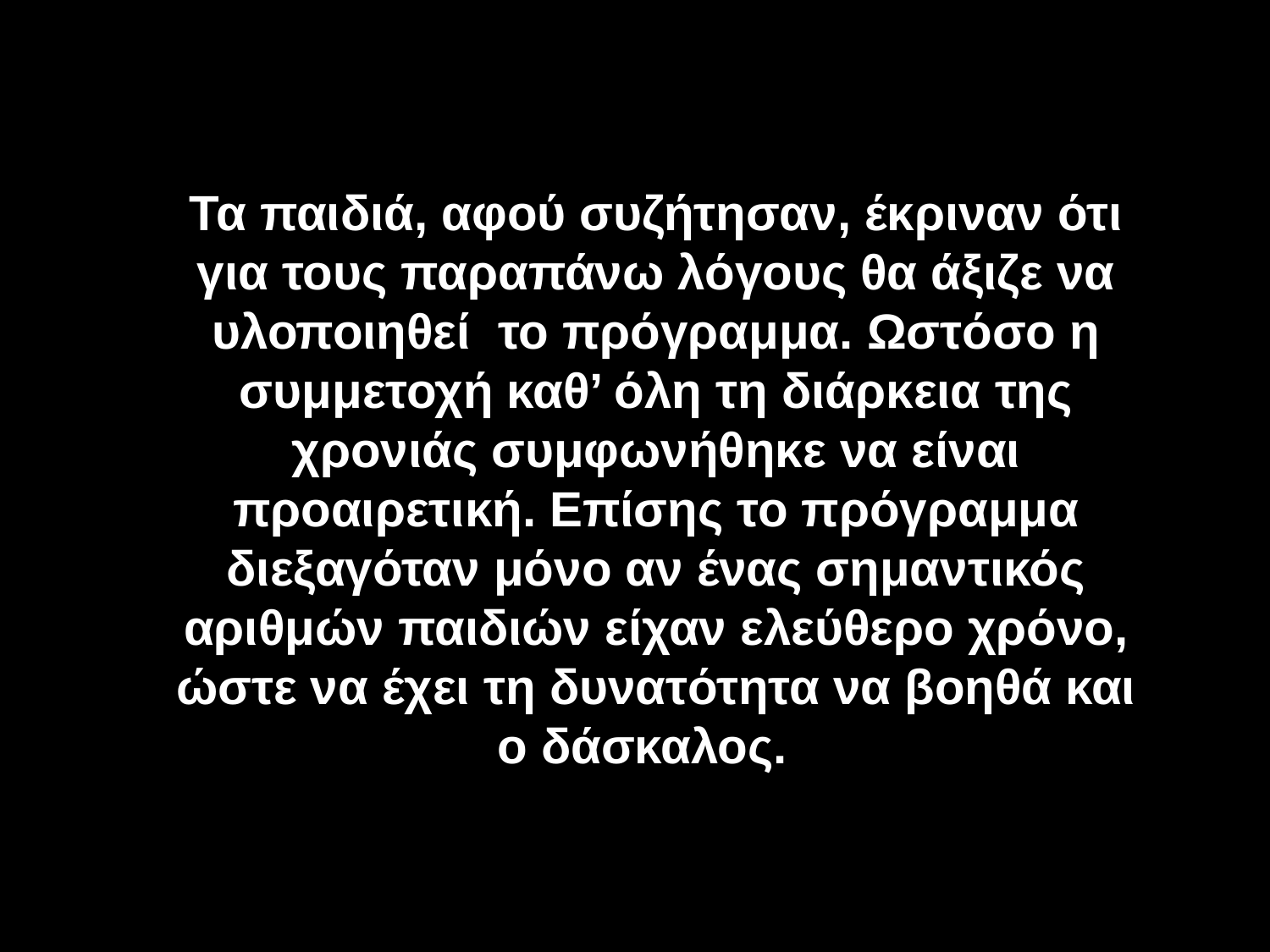

Τα παιδιά, αφού συζήτησαν, έκριναν ότι για τους παραπάνω λόγους θα άξιζε να υλοποιηθεί  το πρόγραμμα. Ωστόσο η συμμετοχή καθ’ όλη τη διάρκεια της χρονιάς συμφωνήθηκε να είναι προαιρετική. Επίσης το πρόγραμμα διεξαγόταν μόνο αν ένας σημαντικός αριθμών παιδιών είχαν ελεύθερο χρόνο, ώστε να έχει τη δυνατότητα να βοηθά και ο δάσκαλος.